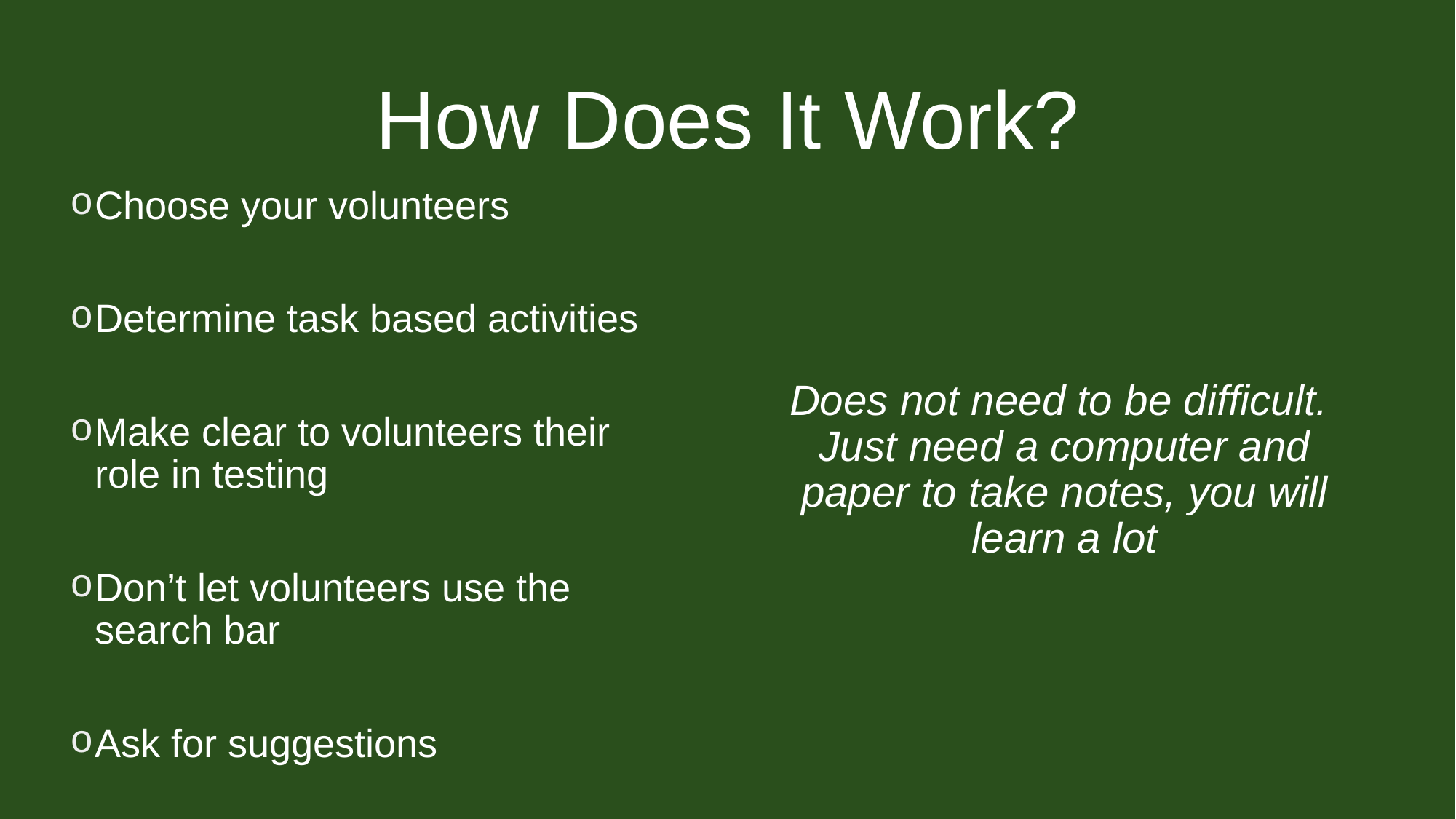

# How Does It Work?
Choose your volunteers

Determine task based activities

Make clear to volunteers their role in testing

Don’t let volunteers use the search bar

Ask for suggestions

Does not need to be difficult.  Just need a computer and paper to take notes, you will learn a lot